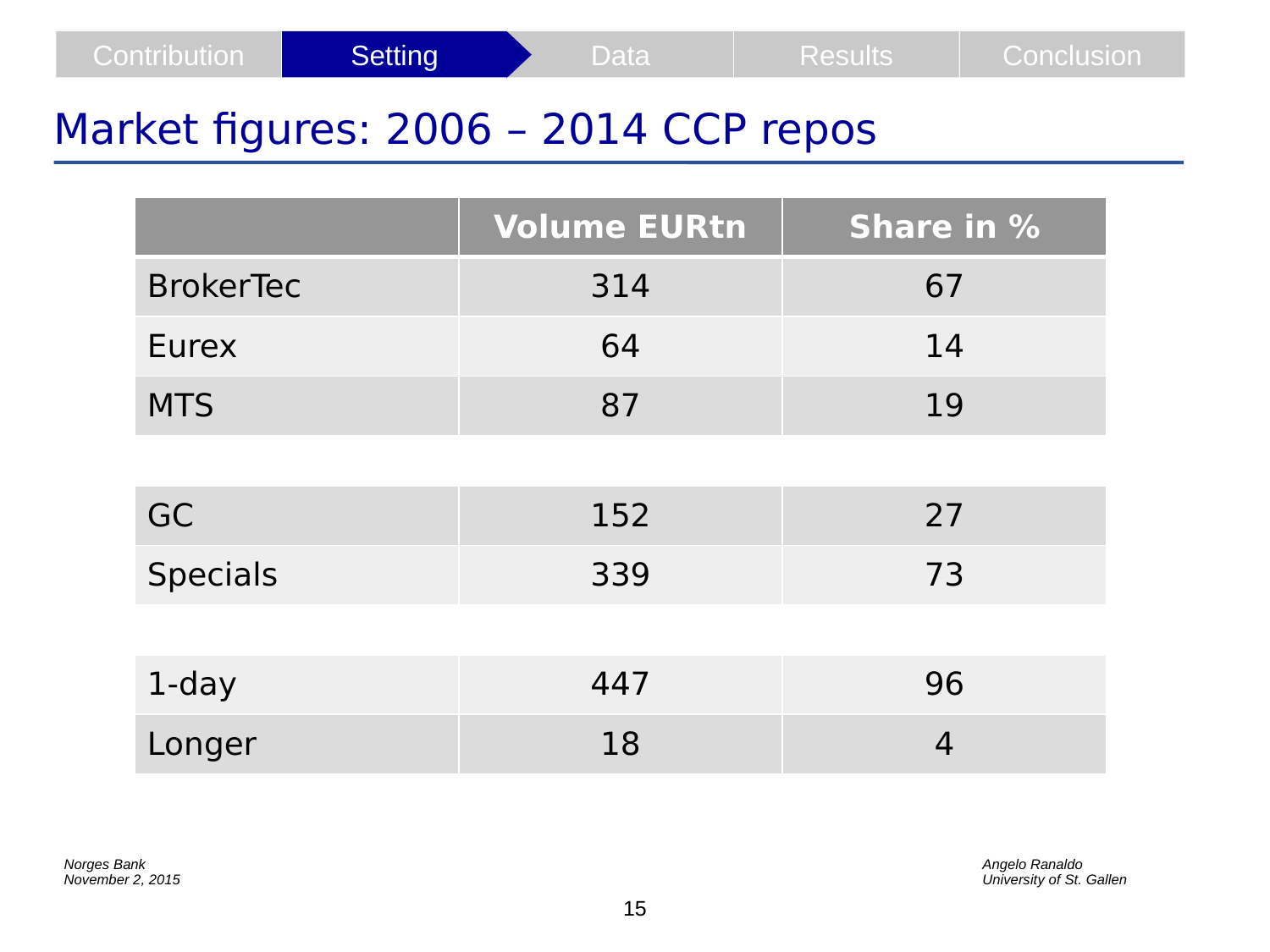

Contribution
Setting
Data
Results
Conclusion

# Market figures: 2006 – 2014 CCP repos
|  | Volume EURtn | Share in % |
| --- | --- | --- |
| BrokerTec | 314 | 67 |
| Eurex | 64 | 14 |
| MTS | 87 | 19 |
|  |  |  |
| GC | 152 | 27 |
| Specials | 339 | 73 |
|  |  |  |
| 1-day | 447 | 96 |
| Longer | 18 | 4 |